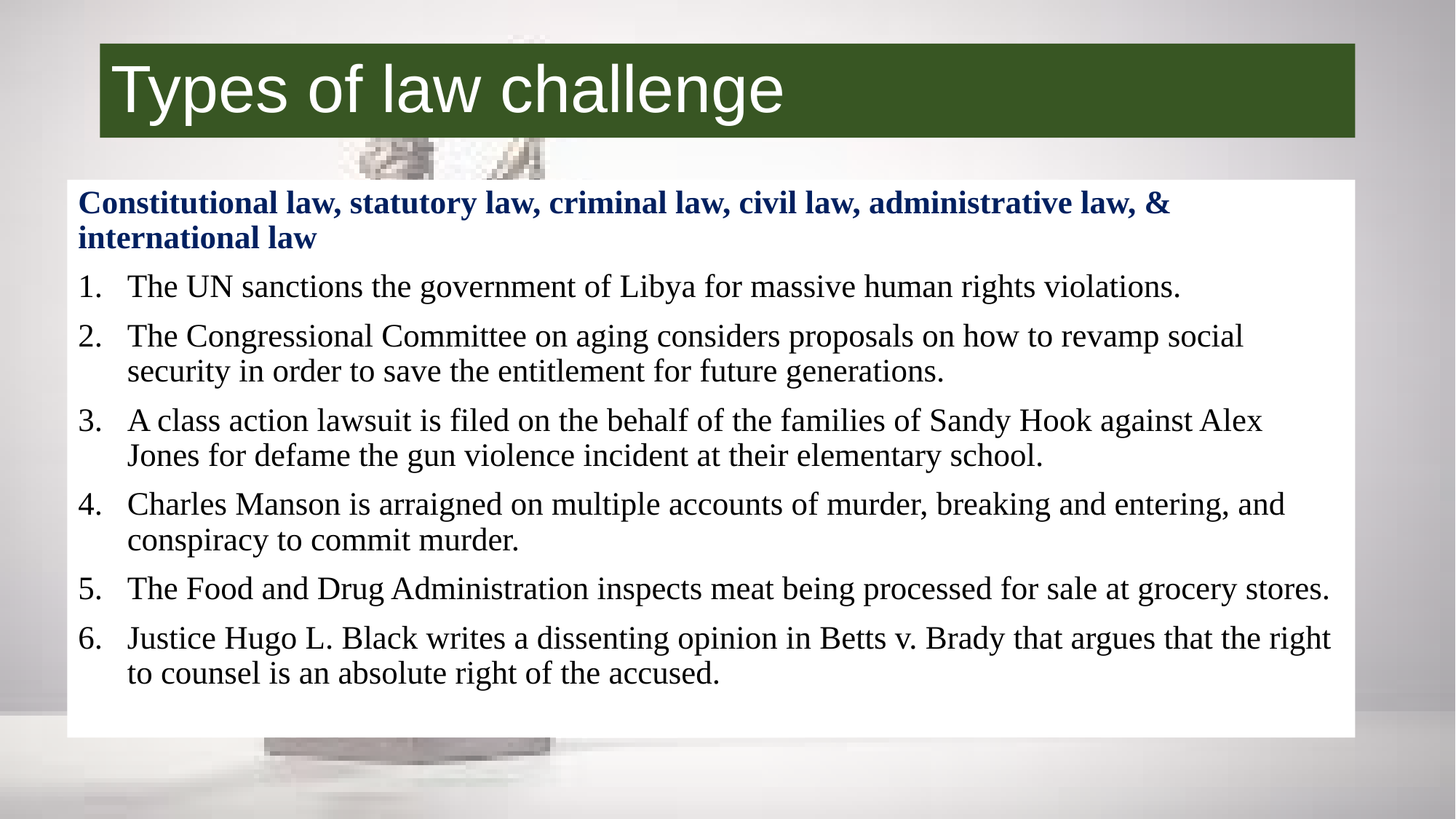

# Types of law challenge
Constitutional law, statutory law, criminal law, civil law, administrative law, & international law
The UN sanctions the government of Libya for massive human rights violations.
The Congressional Committee on aging considers proposals on how to revamp social security in order to save the entitlement for future generations.
A class action lawsuit is filed on the behalf of the families of Sandy Hook against Alex Jones for defame the gun violence incident at their elementary school.
Charles Manson is arraigned on multiple accounts of murder, breaking and entering, and conspiracy to commit murder.
The Food and Drug Administration inspects meat being processed for sale at grocery stores.
Justice Hugo L. Black writes a dissenting opinion in Betts v. Brady that argues that the right to counsel is an absolute right of the accused.